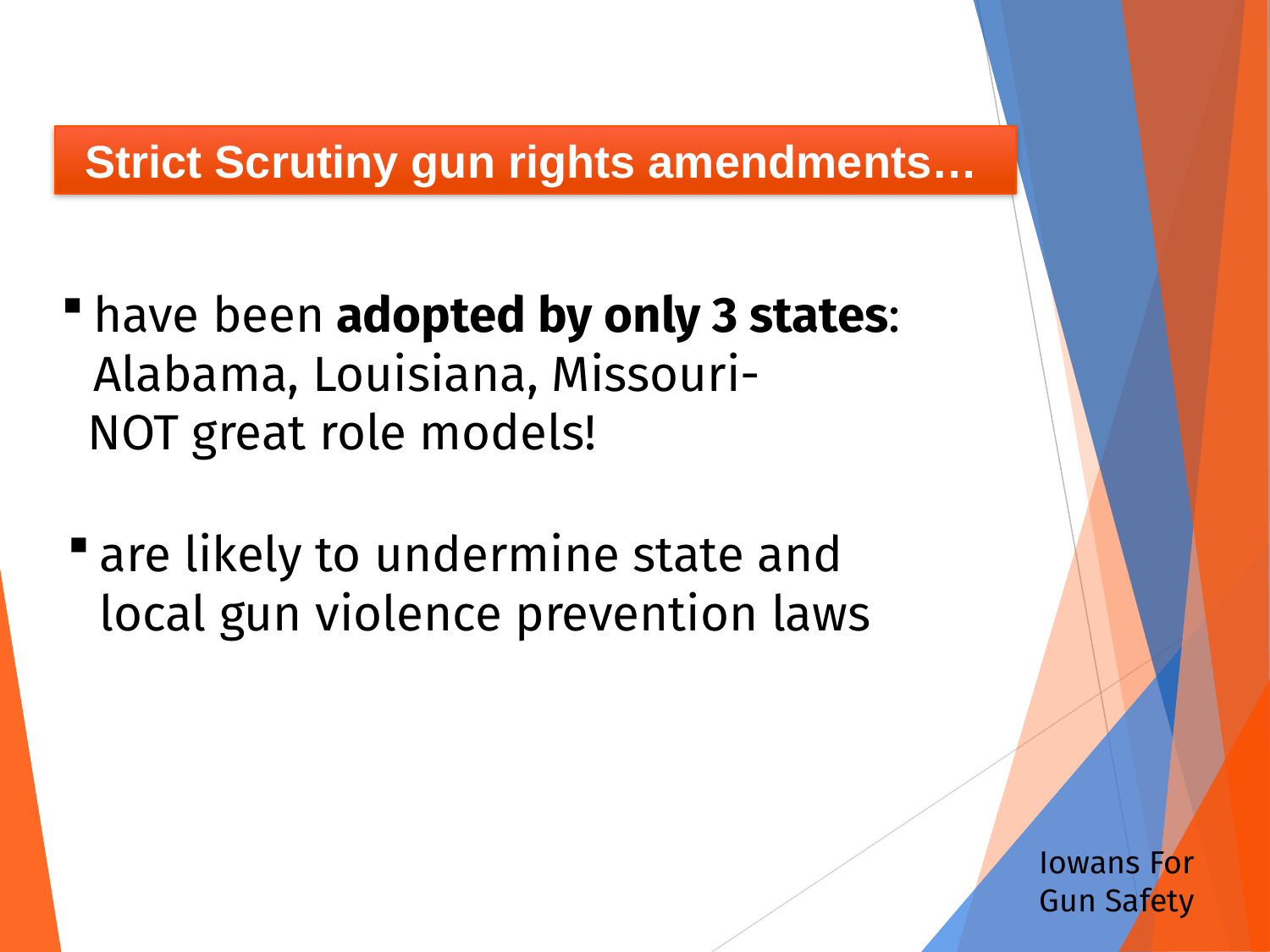

Strict Scrutiny gun rights amendments…
have been adopted by only 3 states: Alabama, Louisiana, Missouri-
  NOT great role models!
are likely to undermine state and local gun violence prevention laws